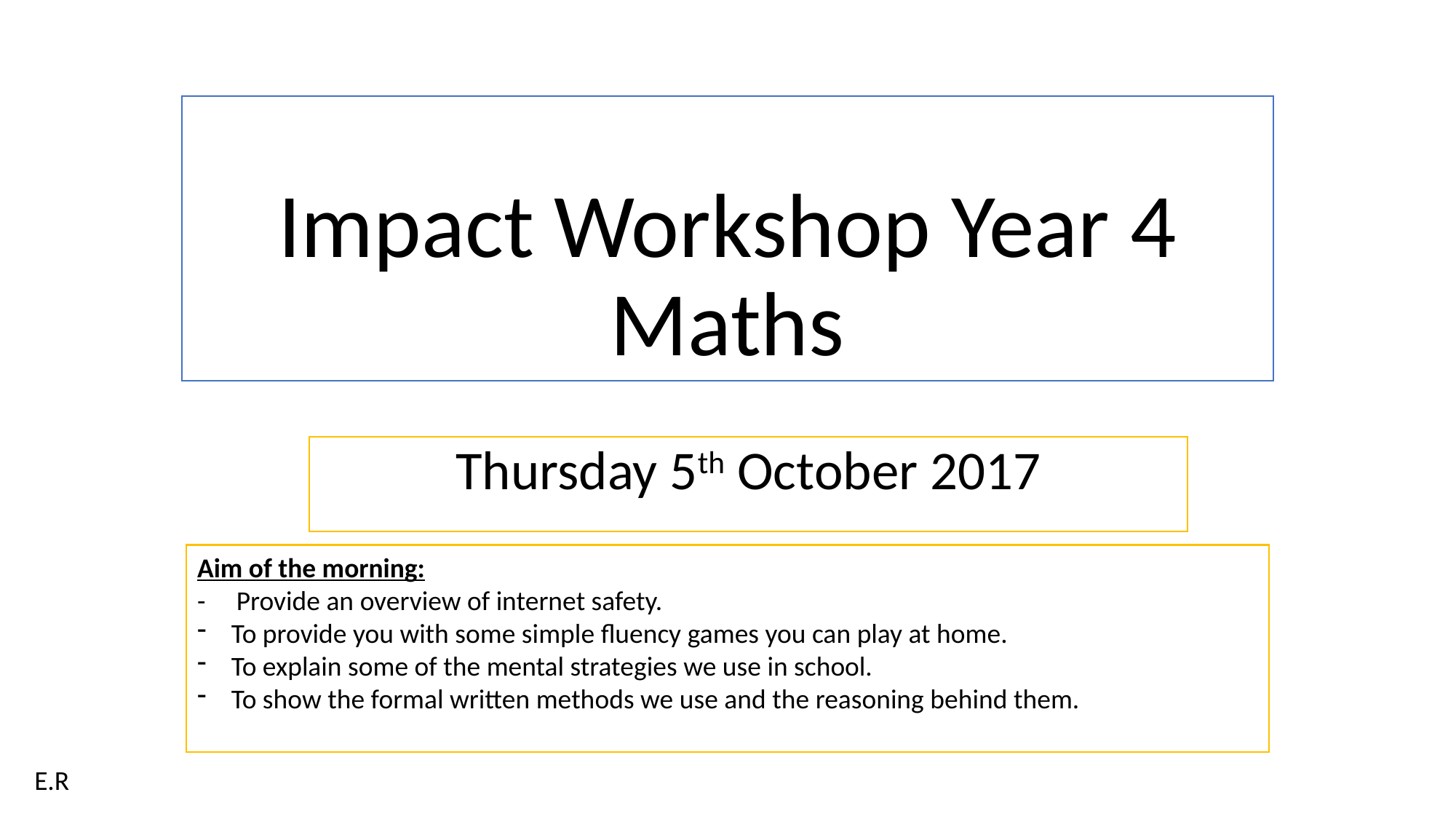

# Impact Workshop Year 4 Maths
Thursday 5th October 2017
Aim of the morning:
-     Provide an overview of internet safety.
To provide you with some simple fluency games you can play at home.
To explain some of the mental strategies we use in school.
To show the formal written methods we use and the reasoning behind them.

E.R